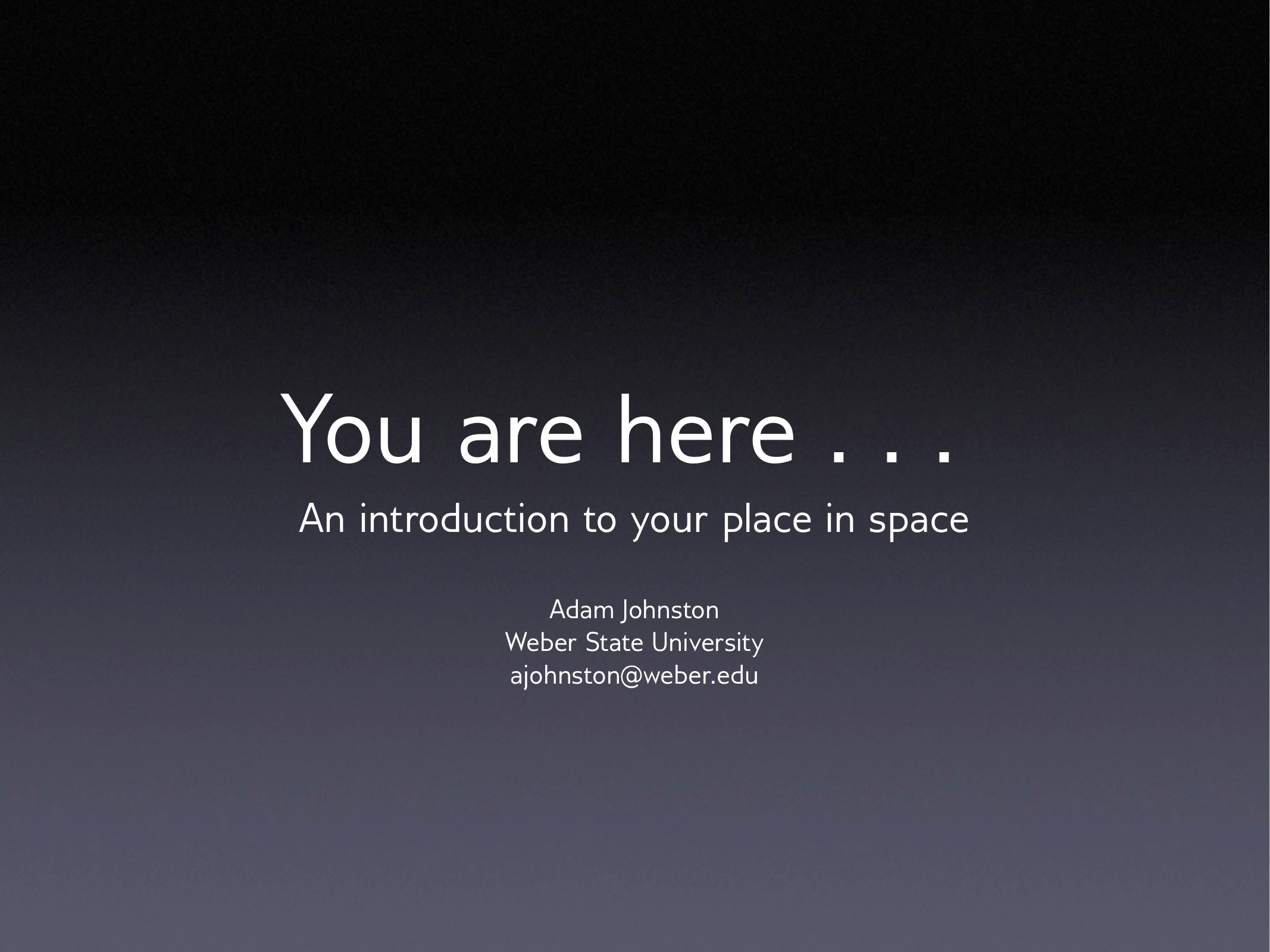

# You are here . . .
An introduction to your place in space

Adam Johnston
Weber State University
ajohnston@weber.edu